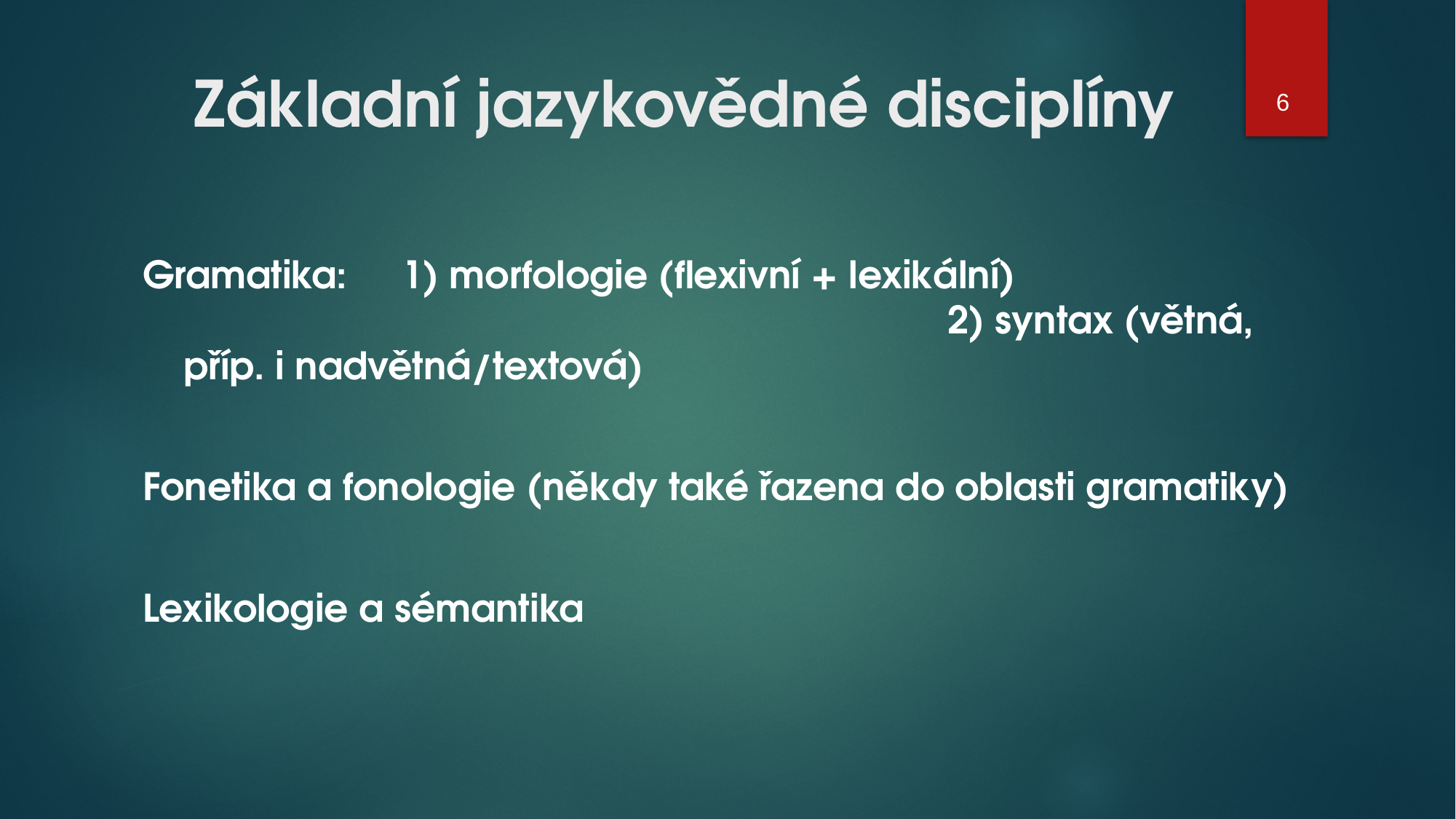

# Základní jazykovědné disciplíny
6
Gramatika: 	1) morfologie (flexivní + lexikální) 										2) syntax (větná, příp. i nadvětná/textová)

Fonetika a fonologie (někdy také řazena do oblasti gramatiky)

Lexikologie a sémantika